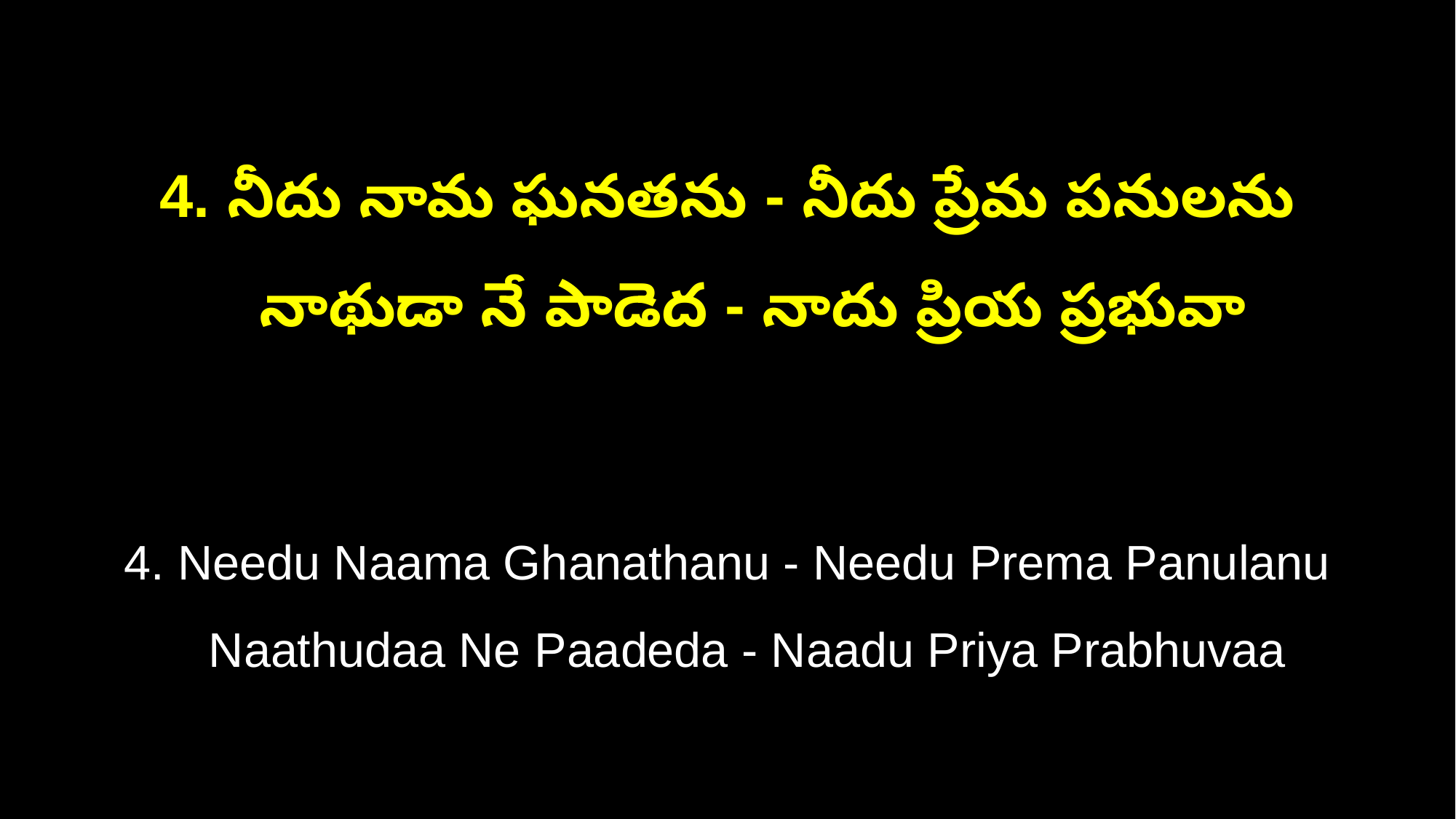

4. నీదు నామ ఘనతను - నీదు ప్రేమ పనులను
   నాథుడా నే పాడెద - నాదు ప్రియ ప్రభువా
4. Needu Naama Ghanathanu - Needu Prema Panulanu
   Naathudaa Ne Paadeda - Naadu Priya Prabhuvaa